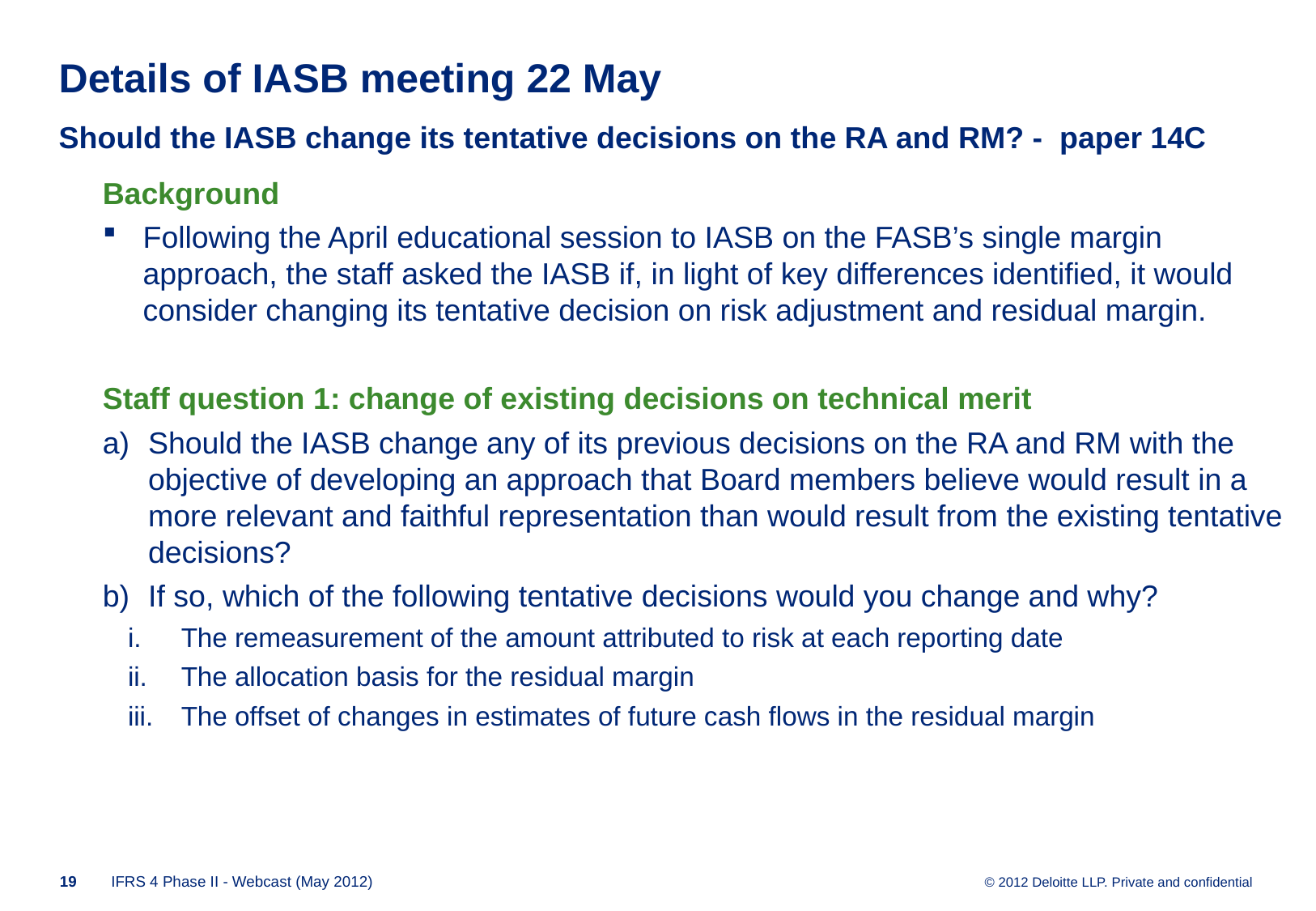

# Details of IASB meeting 22 May Should the IASB change its tentative decisions on the RA and RM? -  paper 14C
Background
Following the April educational session to IASB on the FASB’s single margin approach, the staff asked the IASB if, in light of key differences identified, it would consider changing its tentative decision on risk adjustment and residual margin.

Staff question 1: change of existing decisions on technical merit
Should the IASB change any of its previous decisions on the RA and RM with the objective of developing an approach that Board members believe would result in a more relevant and faithful representation than would result from the existing tentative decisions?
If so, which of the following tentative decisions would you change and why?
The remeasurement of the amount attributed to risk at each reporting date
The allocation basis for the residual margin
The offset of changes in estimates of future cash flows in the residual margin
19
IFRS 4 Phase II - Webcast (May 2012)